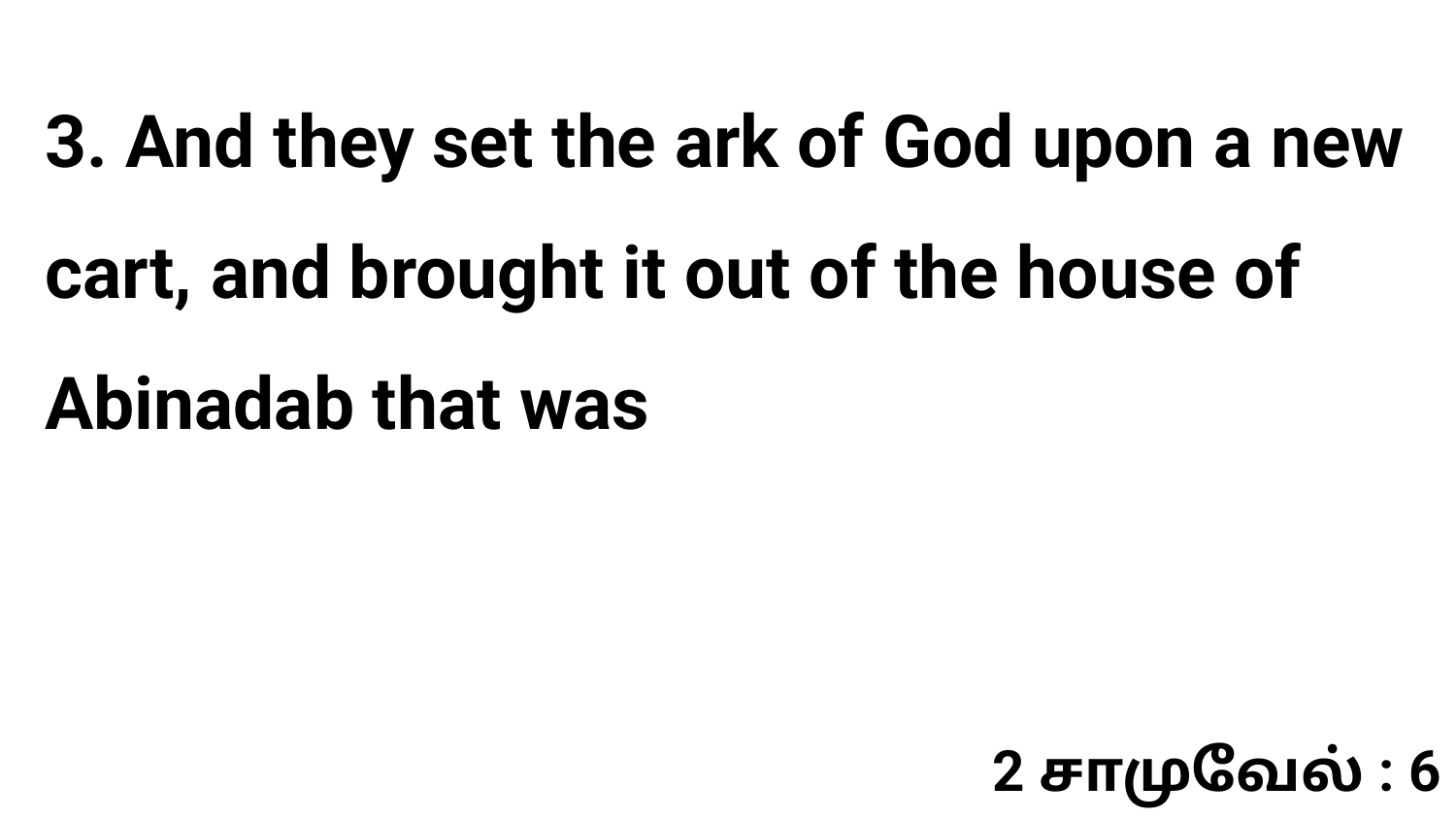

3. And they set the ark of God upon a new cart, and brought it out of the house of Abinadab that was
2 சாமுவேல் : 6